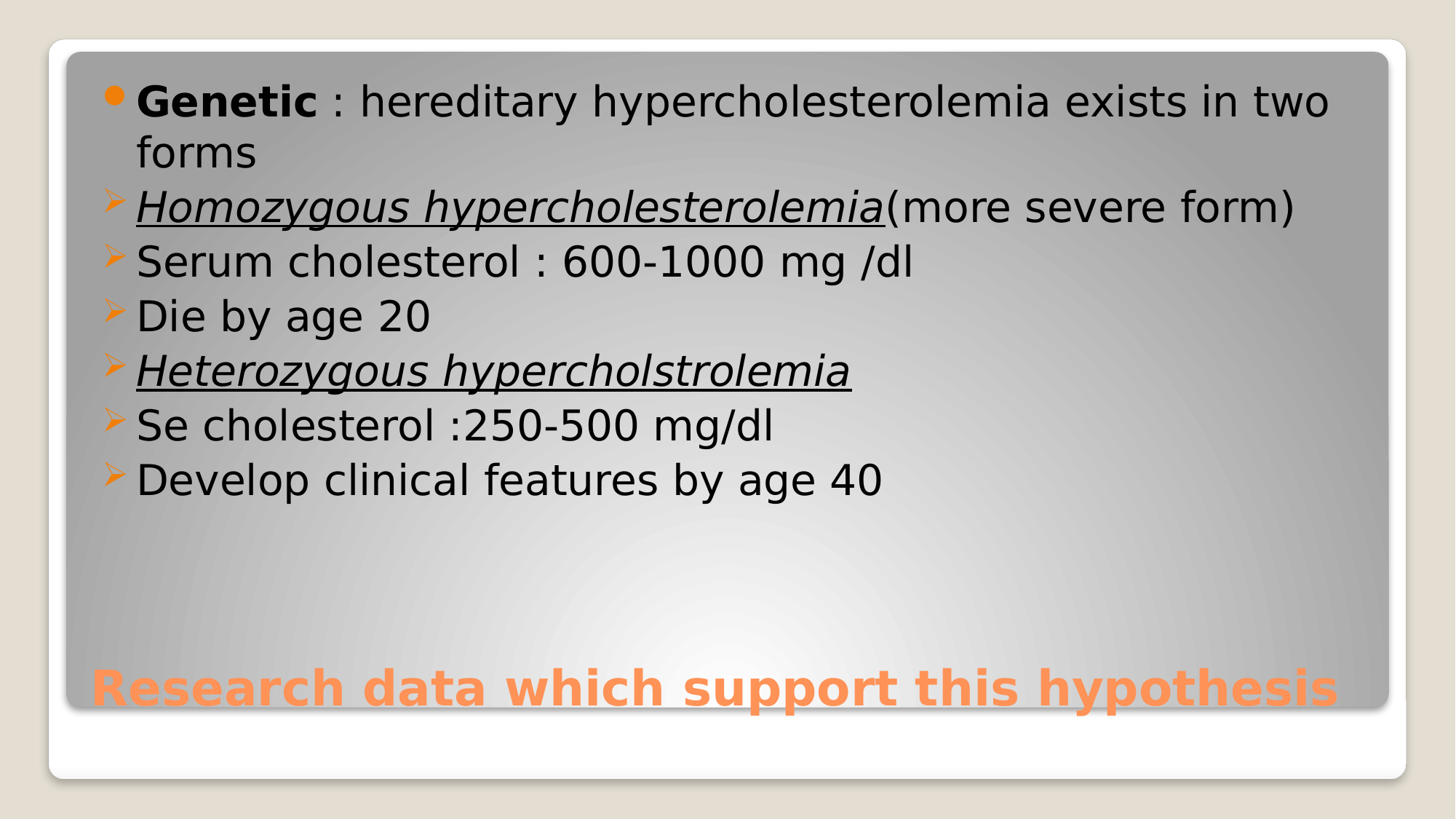

Genetic : hereditary hypercholesterolemia exists in two forms
Homozygous hypercholesterolemia(more severe form)
Serum cholesterol : 600-1000 mg /dl
Die by age 20
Heterozygous hypercholstrolemia
Se cholesterol :250-500 mg/dl
Develop clinical features by age 40

# Research data which support this hypothesis